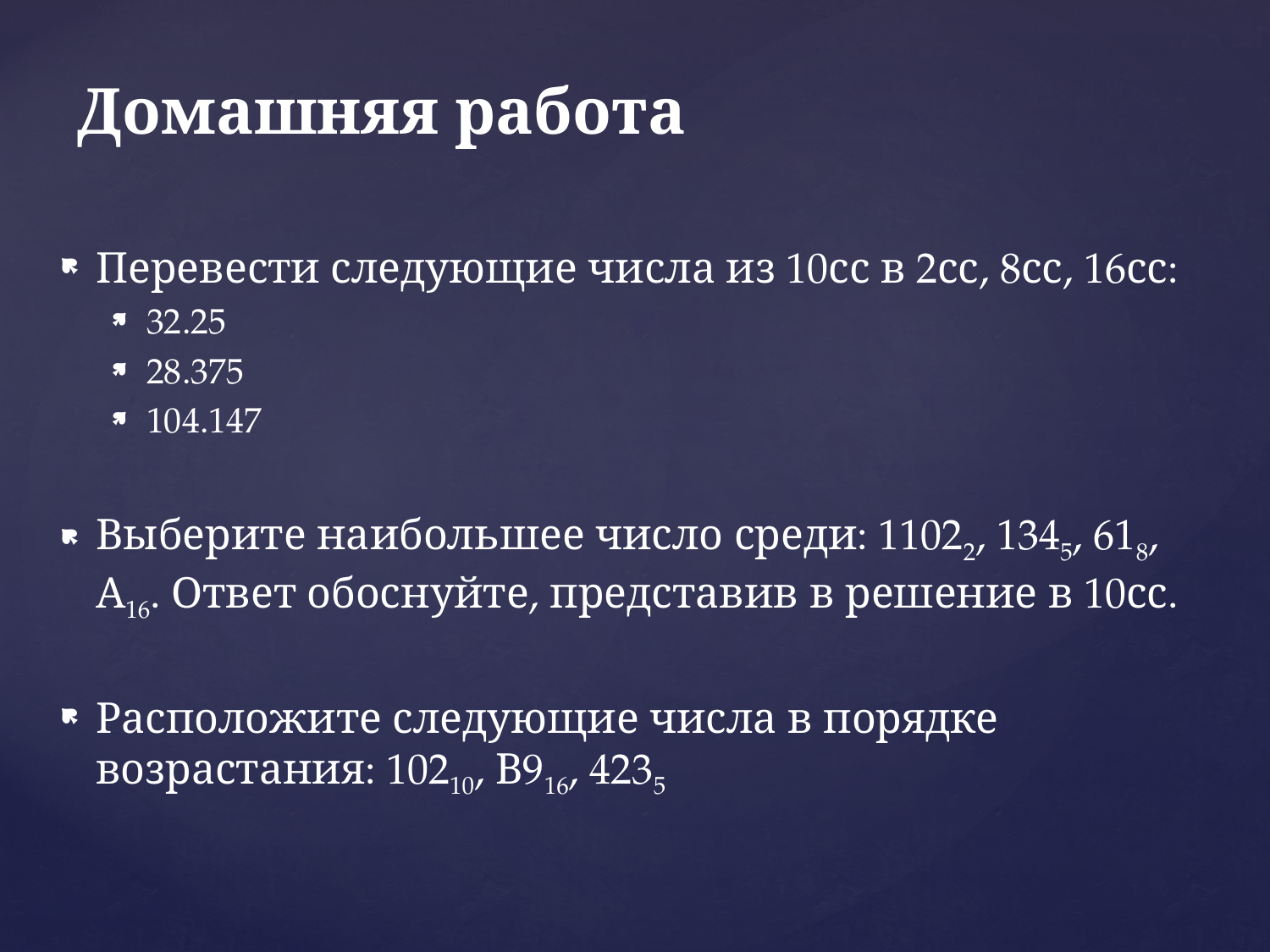

# Домашняя работа
Перевести следующие числа из 10сс в 2сс, 8сс, 16сс:
32.25
28.375
104.147

Выберите наибольшее число среди: 11022, 1345, 618, А16. Ответ обоснуйте, представив в решение в 10сс.

Расположите следующие числа в порядке возрастания: 10210, В916, 4235